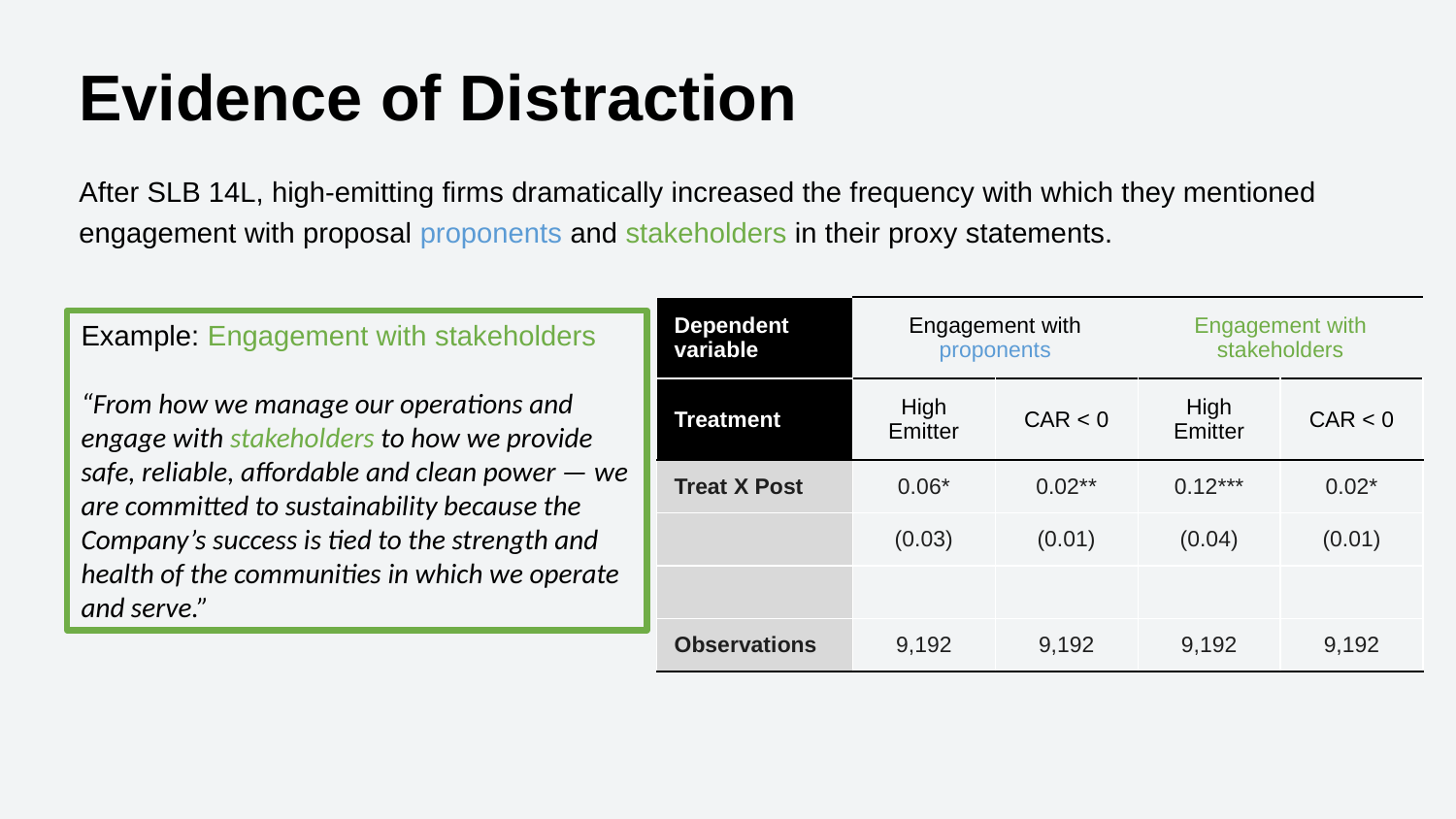

Evidence of Distraction
After SLB 14L, high-emitting firms dramatically increased the frequency with which they mentioned engagement with proposal proponents and stakeholders in their proxy statements.
| Dependent variable | Engagement with proponents |  | Engagement with stakeholders |  |
| --- | --- | --- | --- | --- |
| Treatment | High Emitter | CAR < 0 | High Emitter | CAR < 0 |
| Treat X Post | 0.06\* | 0.02\*\* | 0.12\*\*\* | 0.02\* |
|  | (0.03) | (0.01) | (0.04) | (0.01) |
|  |  |  |  |  |
| Observations | 9,192 | 9,192 | 9,192 | 9,192 |
Example: Engagement with stakeholders

“From how we manage our operations and engage with stakeholders to how we provide safe, reliable, affordable and clean power — we are committed to sustainability because the Company’s success is tied to the strength and health of the communities in which we operate and serve.”